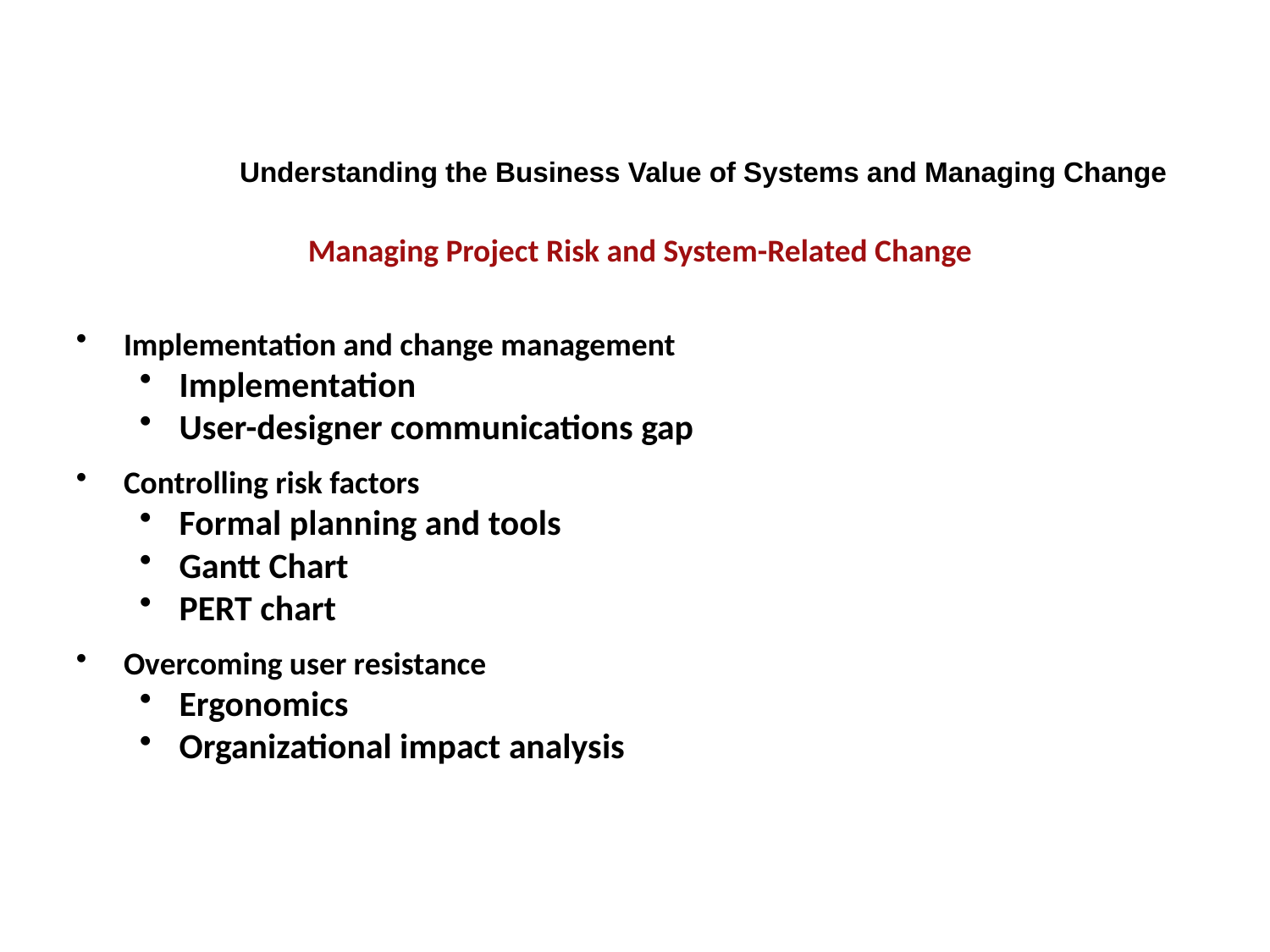

Understanding the Business Value of Systems and Managing Change
Managing Project Risk and System-Related Change

Implementation and change management
Implementation
User-designer communications gap
Controlling risk factors
Formal planning and tools
Gantt Chart
PERT chart
Overcoming user resistance
Ergonomics
Organizational impact analysis